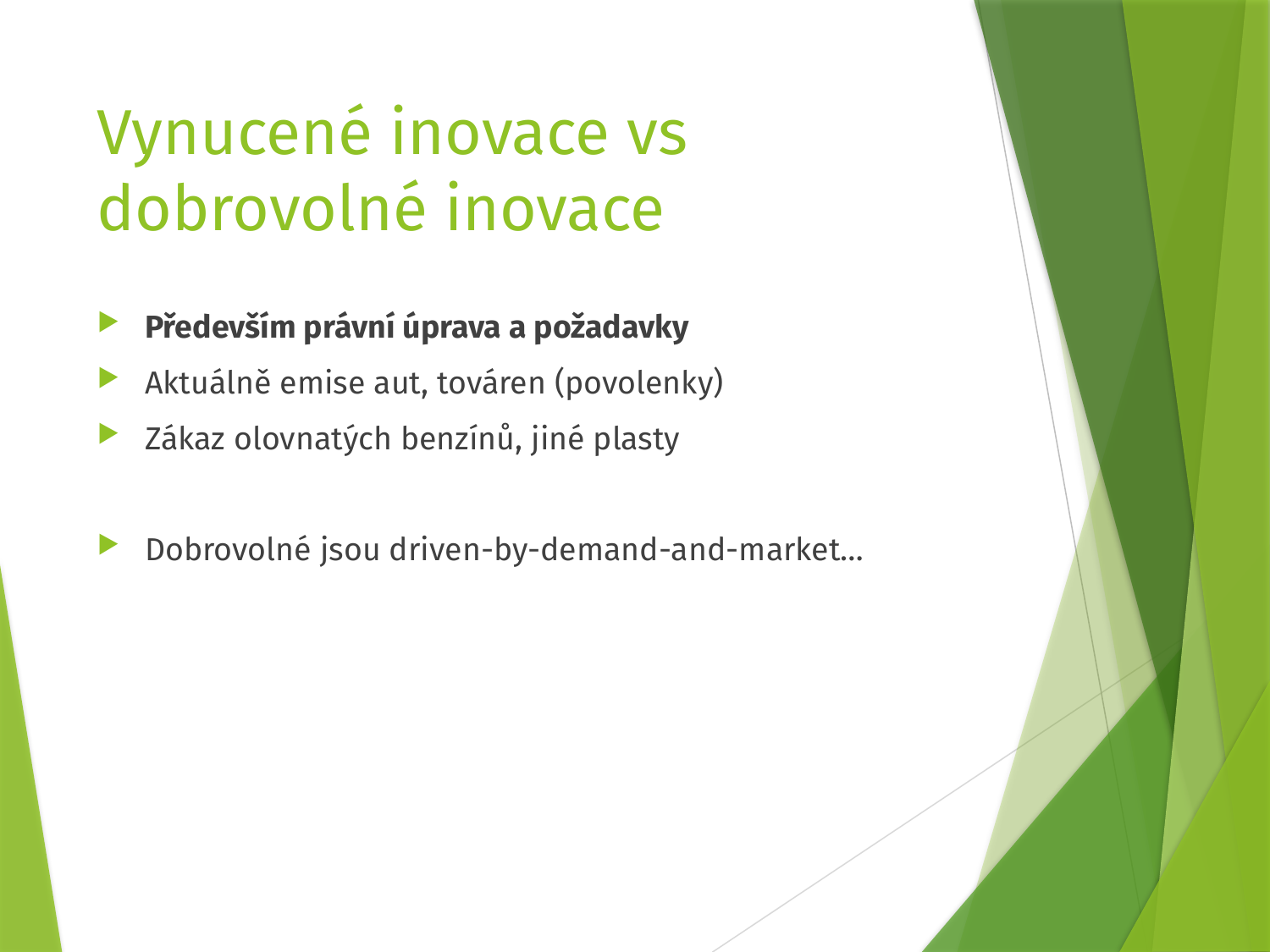

# Vynucené inovace vs dobrovolné inovace
Především právní úprava a požadavky
Aktuálně emise aut, továren (povolenky)
Zákaz olovnatých benzínů, jiné plasty

Dobrovolné jsou driven-by-demand-and-market…